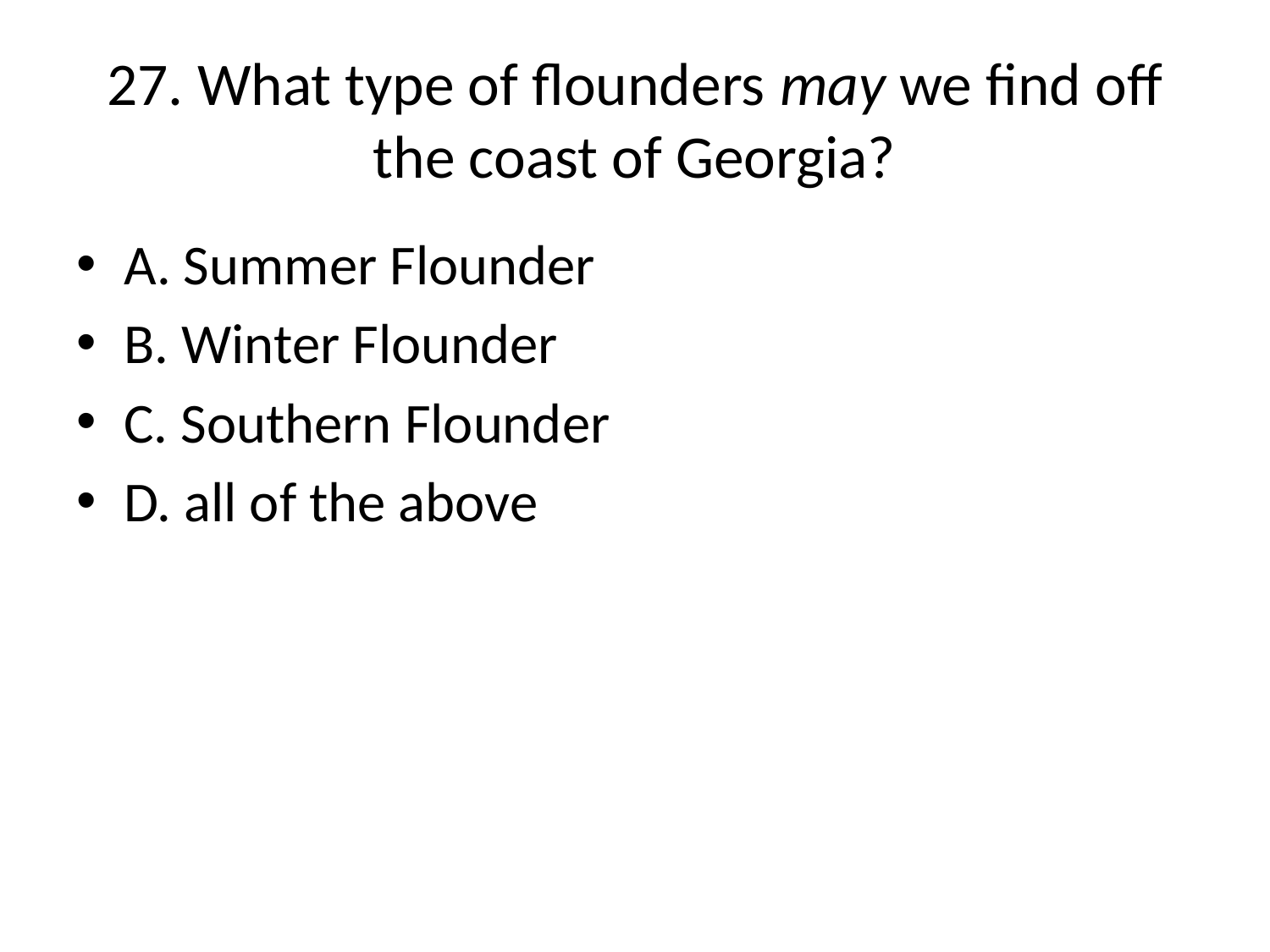

# 27. What type of flounders may we find off the coast of Georgia?
A. Summer Flounder
B. Winter Flounder
C. Southern Flounder
D. all of the above